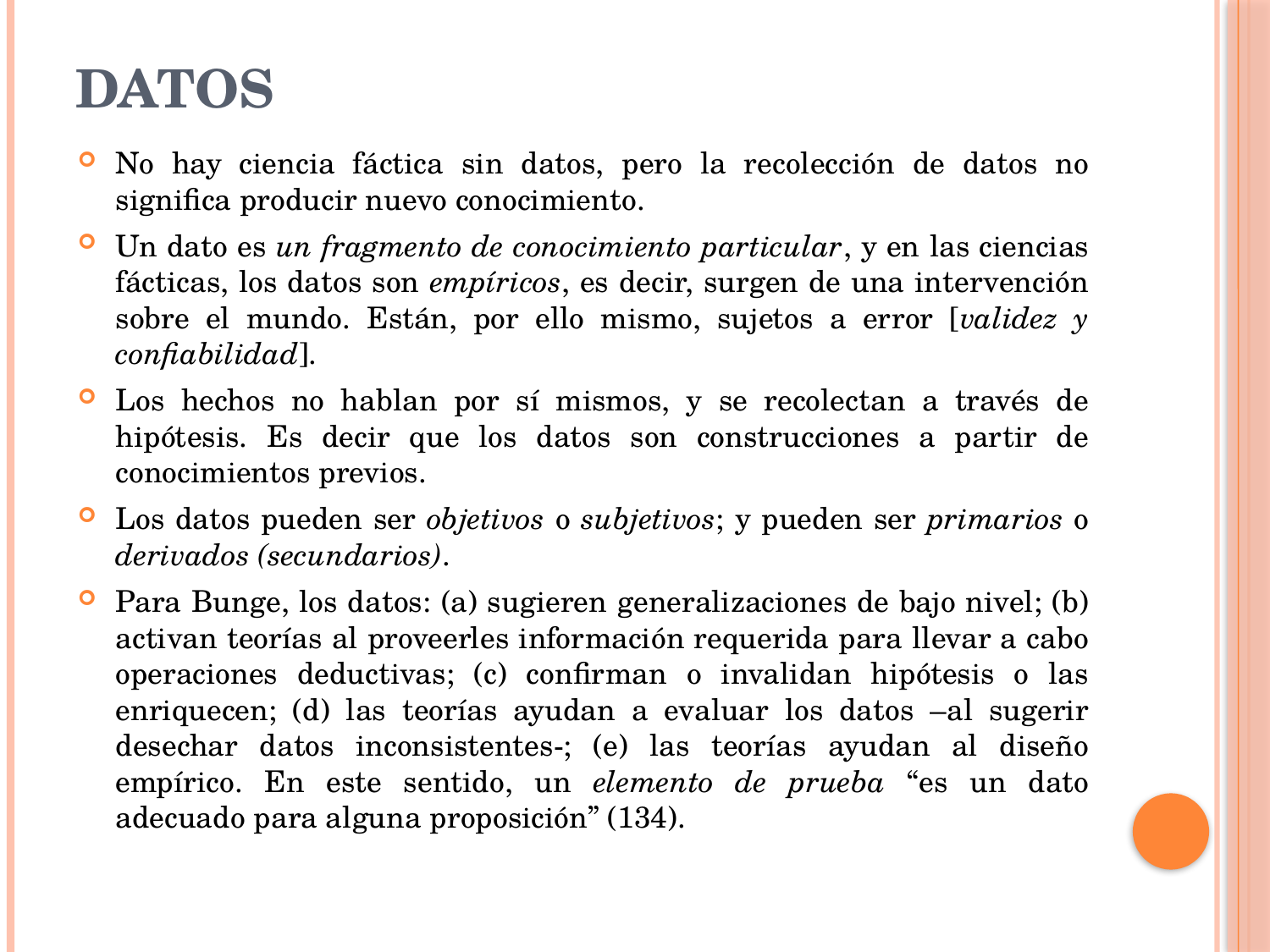

# DATOS
No hay ciencia fáctica sin datos, pero la recolección de datos no significa producir nuevo conocimiento.
Un dato es un fragmento de conocimiento particular, y en las ciencias fácticas, los datos son empíricos, es decir, surgen de una intervención sobre el mundo. Están, por ello mismo, sujetos a error [validez y confiabilidad].
Los hechos no hablan por sí mismos, y se recolectan a través de hipótesis. Es decir que los datos son construcciones a partir de conocimientos previos.
Los datos pueden ser objetivos o subjetivos; y pueden ser primarios o derivados (secundarios).
Para Bunge, los datos: (a) sugieren generalizaciones de bajo nivel; (b) activan teorías al proveerles información requerida para llevar a cabo operaciones deductivas; (c) confirman o invalidan hipótesis o las enriquecen; (d) las teorías ayudan a evaluar los datos –al sugerir desechar datos inconsistentes-; (e) las teorías ayudan al diseño empírico. En este sentido, un elemento de prueba “es un dato adecuado para alguna proposición” (134).